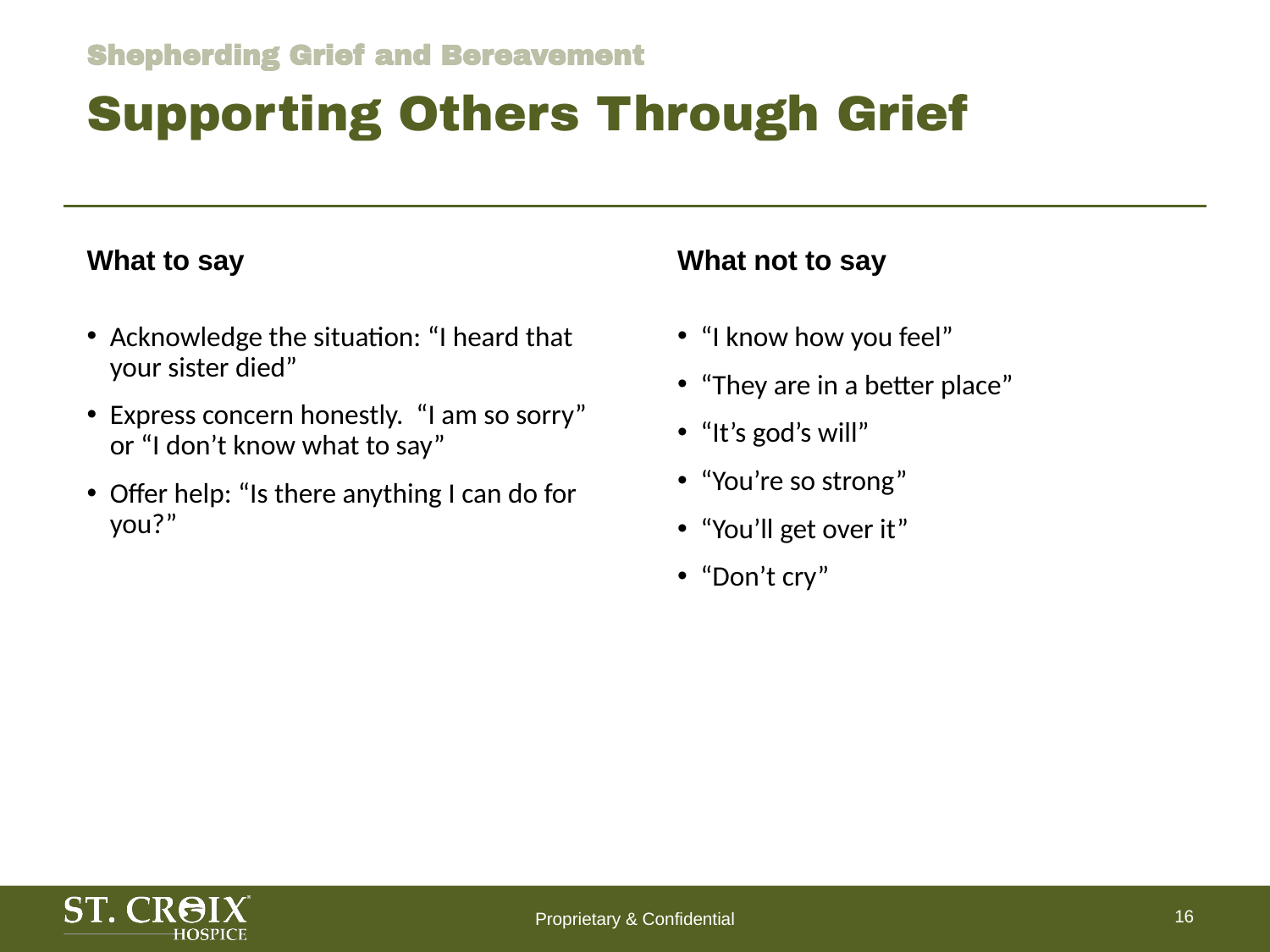

# Shepherding Grief and Bereavement
Supporting Others Through Grief
What to say
What not to say
“I know how you feel”
“They are in a better place”
“It’s god’s will”
“You’re so strong”
“You’ll get over it”
“Don’t cry”
Acknowledge the situation: “I heard that your sister died”
Express concern honestly.  “I am so sorry” or “I don’t know what to say”
Offer help: “Is there anything I can do for you?”